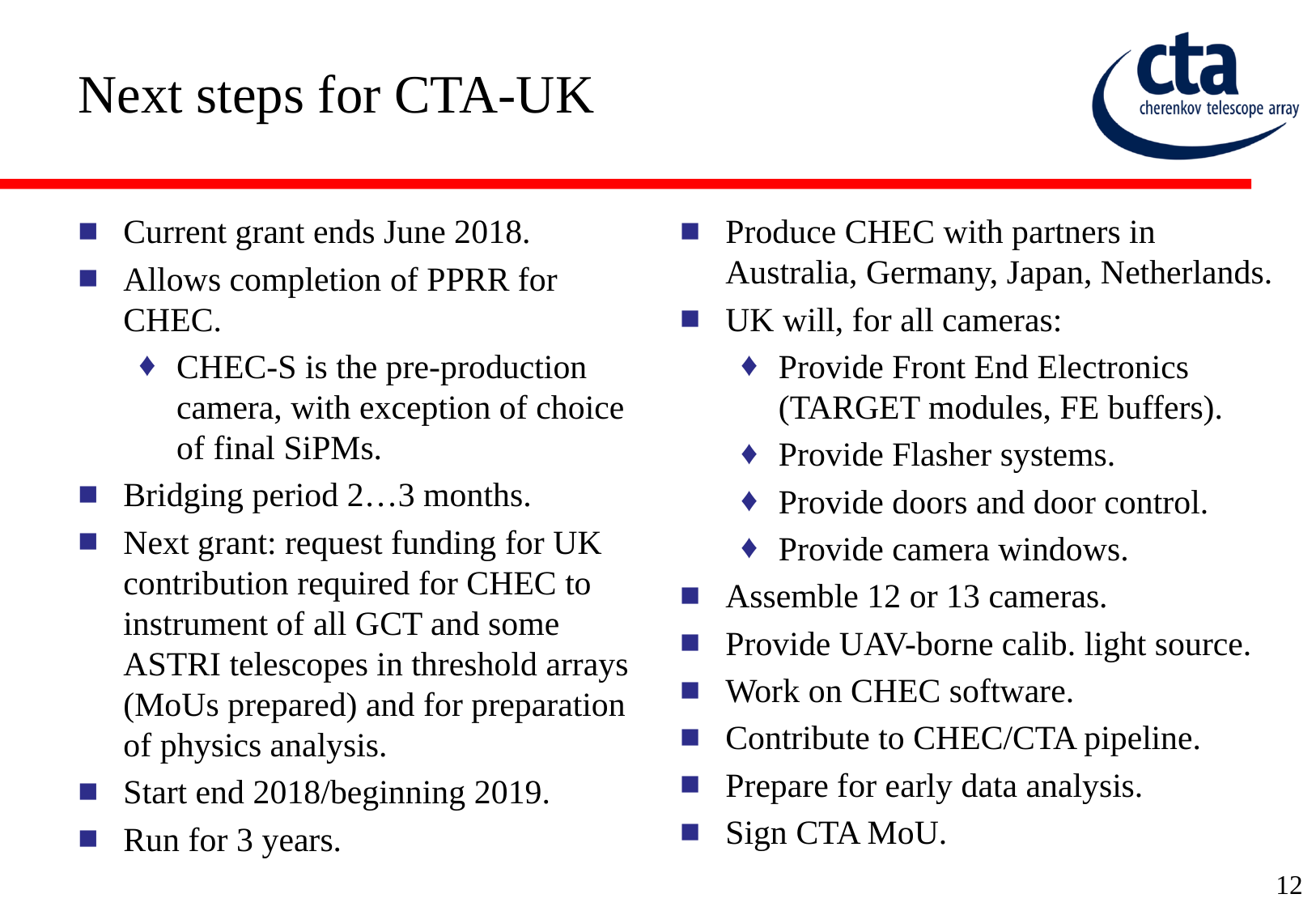

# Next steps for CTA-UK
Current grant ends June 2018.
Allows completion of PPRR for CHEC.
CHEC-S is the pre-production camera, with exception of choice of final SiPMs.
Bridging period 2…3 months.
Next grant: request funding for UK contribution required for CHEC to instrument of all GCT and some ASTRI telescopes in threshold arrays (MoUs prepared) and for preparation of physics analysis.
Start end 2018/beginning 2019.
Run for 3 years.

Produce CHEC with partners in Australia, Germany, Japan, Netherlands.
UK will, for all cameras:
Provide Front End Electronics (TARGET modules, FE buffers).
Provide Flasher systems.
Provide doors and door control.
Provide camera windows.
Assemble 12 or 13 cameras.
Provide UAV-borne calib. light source.
Work on CHEC software.
Contribute to CHEC/CTA pipeline.
Prepare for early data analysis.
Sign CTA MoU.
12